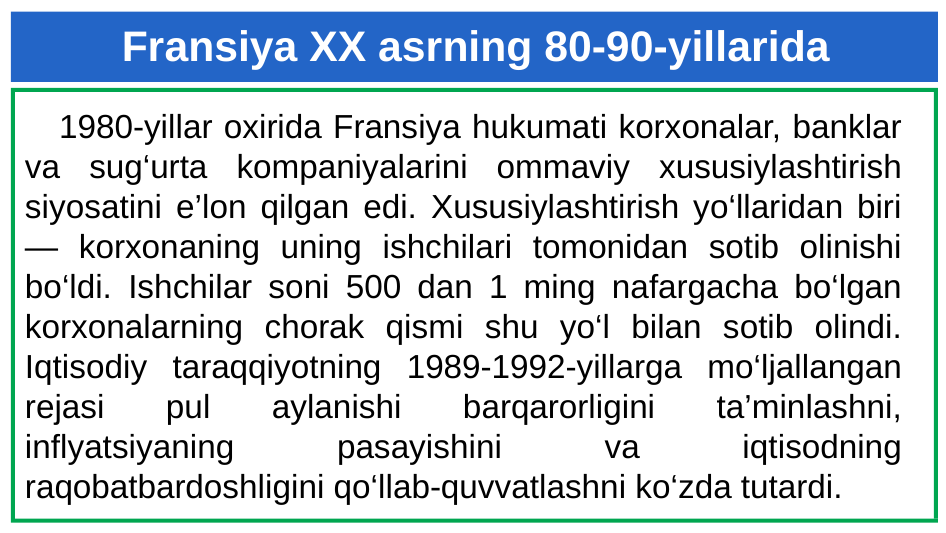

# Fransiya XX asrning 80-90-yillarida
   1980-yillar oxirida Fransiya hukumati korxonalar, banklar va sug‘urta kompaniyalarini ommaviy xususiylashtirish siyosatini e’lon qilgan edi. Xususiylashtirish yo‘llaridan biri — korxonaning uning ishchilari tomonidan sotib olinishi bo‘ldi. Ishchilar soni 500 dan 1 ming nafargacha bo‘lgan korxonalarning chorak qismi shu yo‘l bilan sotib olindi. Iqtisodiy taraqqiyotning 1989-1992-yillarga mo‘ljallangan rejasi pul aylanishi barqarorligini ta’minlashni, inflyatsiyaning pasayishini va iqtisodning raqobatbardoshligini qo‘llab-quvvatlashni ko‘zda tutardi.